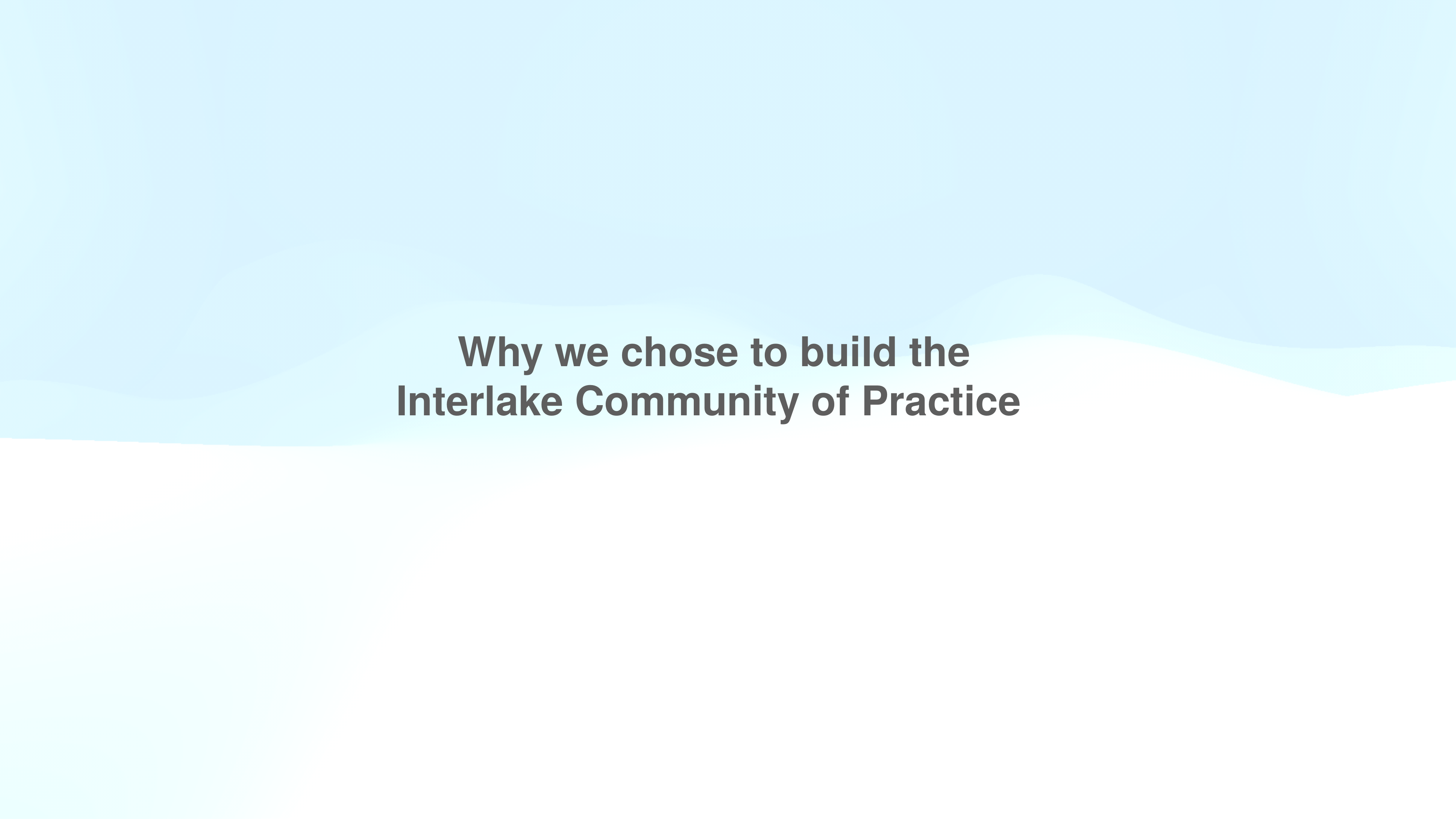

Why we chose to build the
Interlake Community of Practice